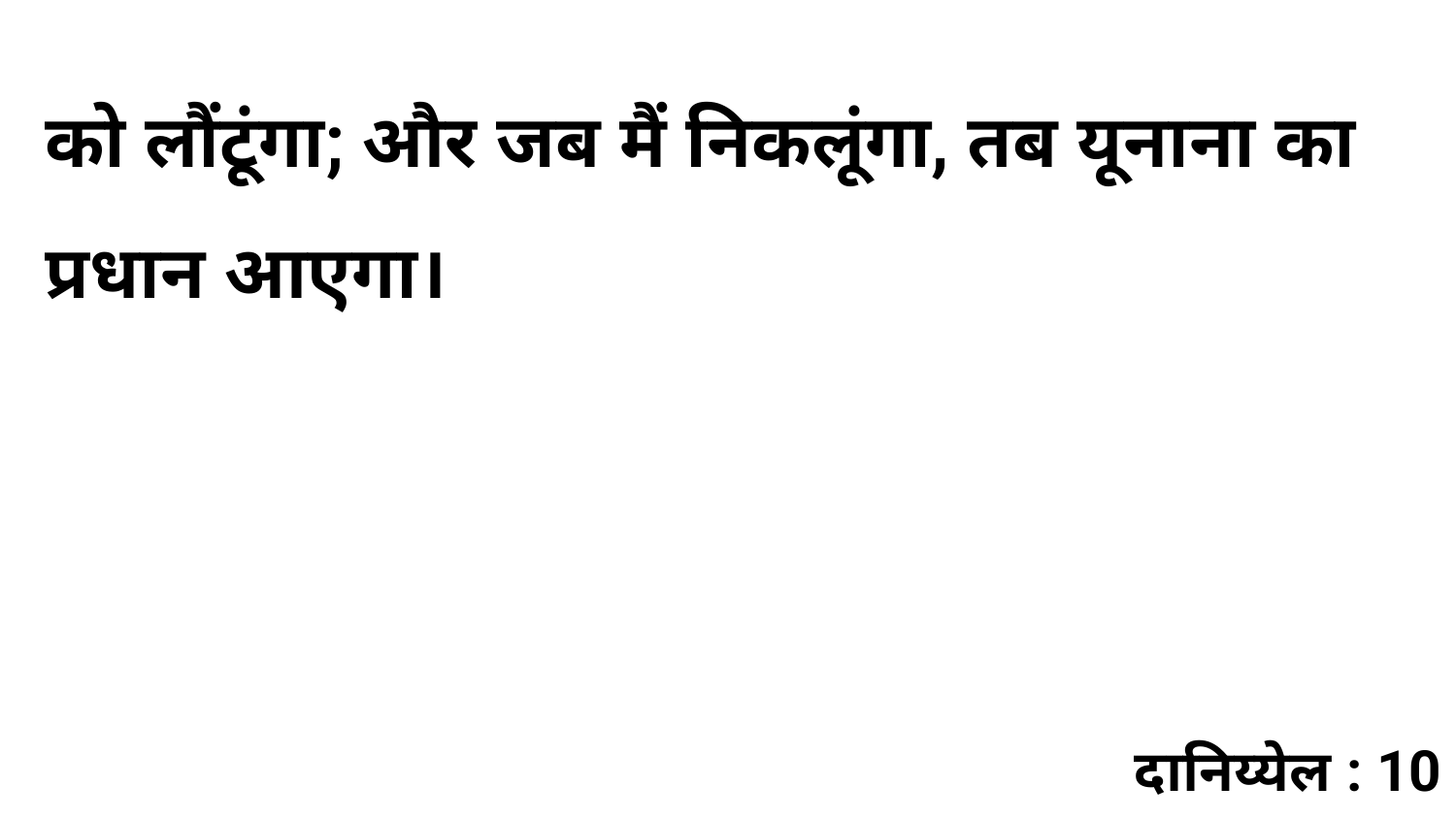

को लौंटूंगा; और जब मैं निकलूंगा, तब यूनाना का प्रधान आएगा।
दानिय्येल : 10